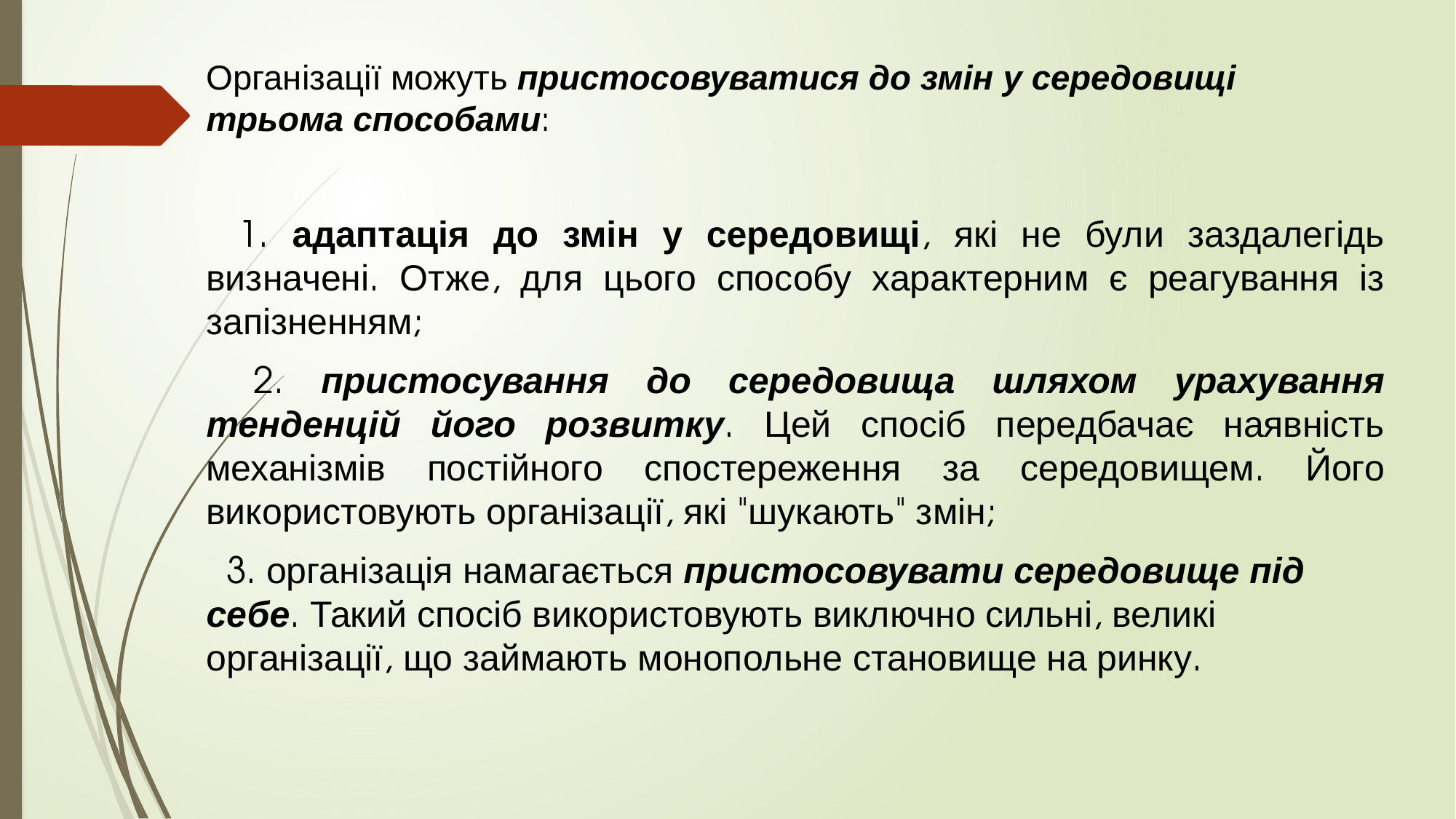

# Організації можуть пристосовуватися до змін у середовищі трьома способами:
  1. адаптація до змін у середовищі, які не були заздалегідь визначені. Отже, для цього способу характерним є реагування із запізненням;
  2. пристосування до середовища шляхом урахування тенденцій його розвитку. Цей спосіб передбачає наявність механізмів постійного спостереження за середовищем. Його використовують організації, які "шукають" змін;
  3. організація намагається пристосовувати середовище під себе. Такий спосіб використовують виключно сильні, великі організації, що займають монопольне становище на ринку.